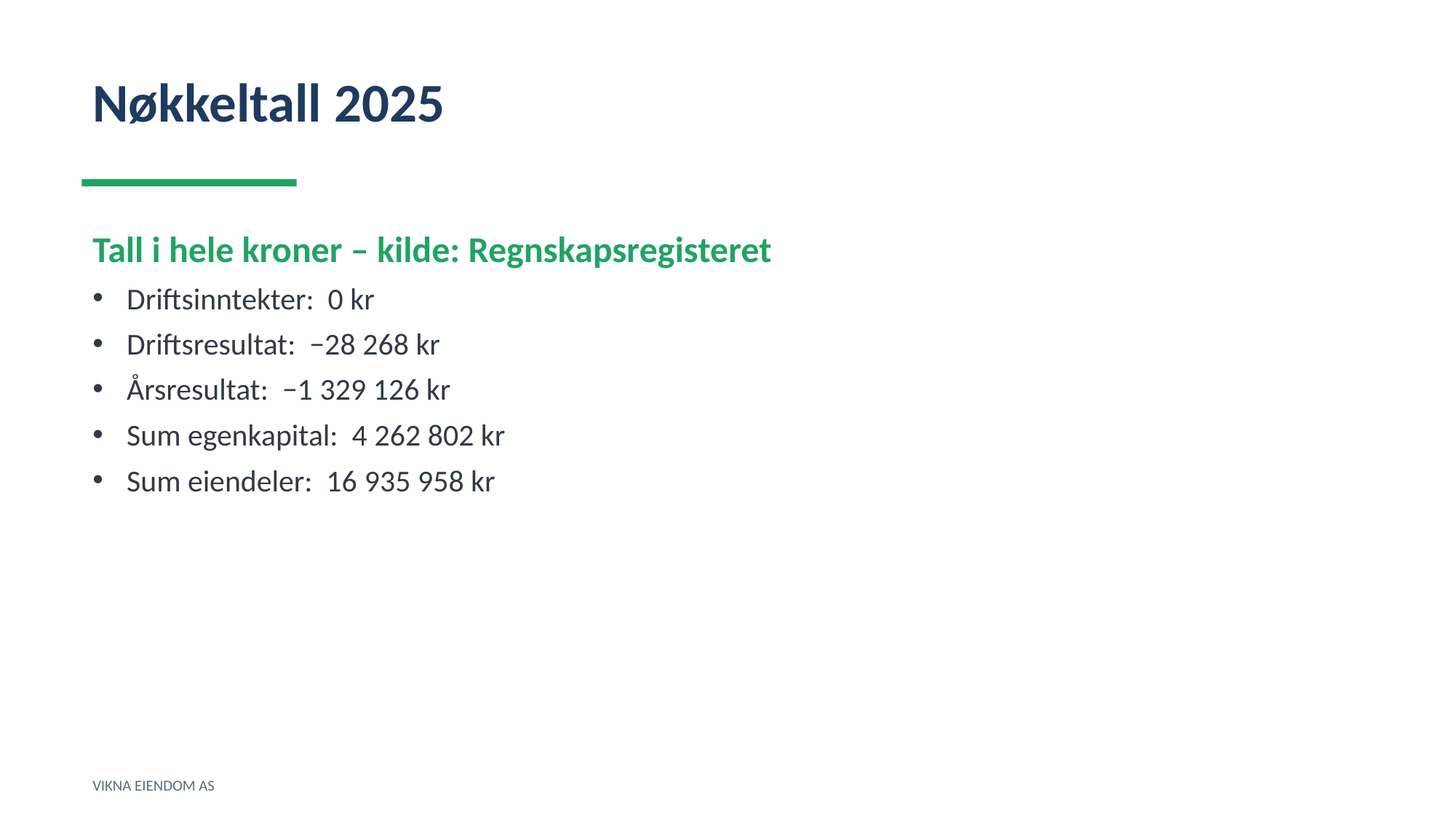

Nøkkeltall 2025

Tall i hele kroner – kilde: Regnskapsregisteret
Driftsinntekter:  0 kr
Driftsresultat:  −28 268 kr
Årsresultat:  −1 329 126 kr
Sum egenkapital:  4 262 802 kr
Sum eiendeler:  16 935 958 kr
VIKNA EIENDOM AS